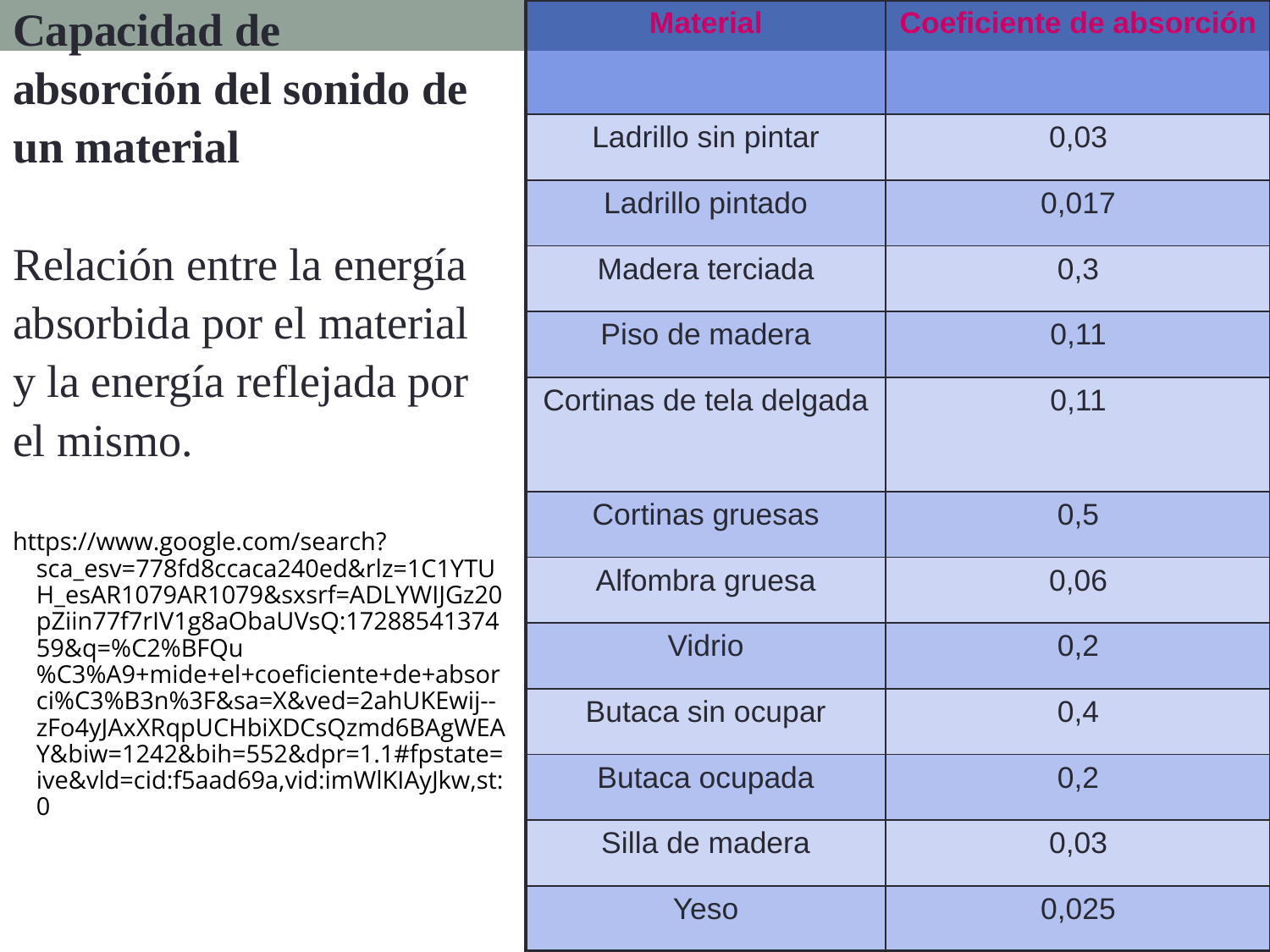

Capacidad de
absorción del sonido de
un material

Relación entre la energía
absorbida por el material
y la energía reflejada por
el mismo.

https://www.google.com/search?sca_esv=778fd8ccaca240ed&rlz=1C1YTUH_esAR1079AR1079&sxsrf=ADLYWIJGz20pZiin77f7rIV1g8aObaUVsQ:1728854137459&q=%C2%BFQu%C3%A9+mide+el+coeficiente+de+absorci%C3%B3n%3F&sa=X&ved=2ahUKEwij--zFo4yJAxXRqpUCHbiXDCsQzmd6BAgWEAY&biw=1242&bih=552&dpr=1.1#fpstate=ive&vld=cid:f5aad69a,vid:imWlKIAyJkw,st:0

| Material | Coeficiente de absorción |
| --- | --- |
| Ladrillo sin pintar | 0,03 |
| Ladrillo pintado | 0,017 |
| Madera terciada | 0,3 |
| Piso de madera | 0,11 |
| Cortinas de tela delgada | 0,11 |
| Cortinas gruesas | 0,5 |
| Alfombra gruesa | 0,06 |
| Vidrio | 0,2 |
| Butaca sin ocupar | 0,4 |
| Butaca ocupada | 0,2 |
| Silla de madera | 0,03 |
| Yeso | 0,025 |